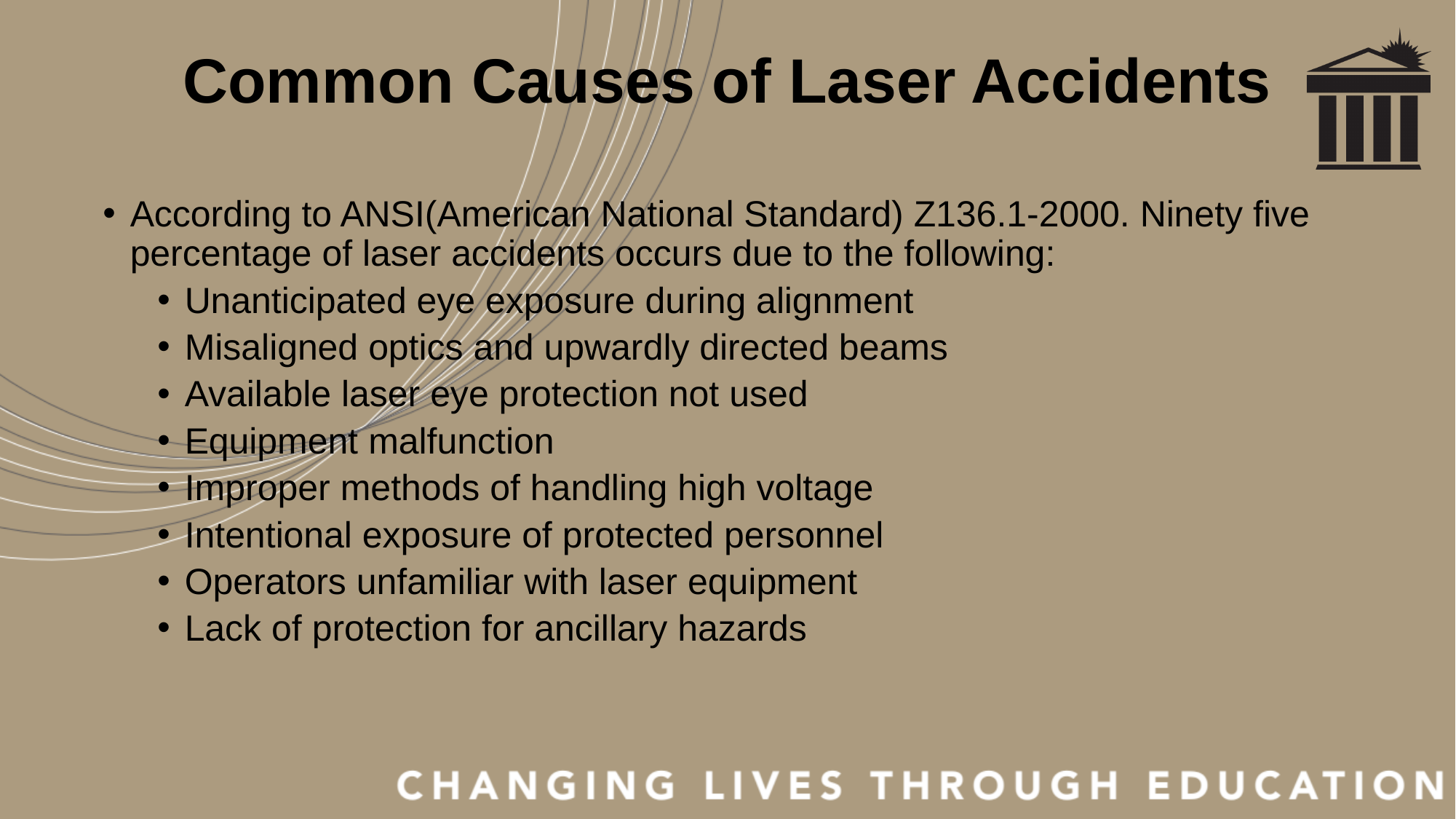

# Common Causes of Laser Accidents
According to ANSI(American National Standard) Z136.1-2000. Ninety five percentage of laser accidents occurs due to the following:
Unanticipated eye exposure during alignment
Misaligned optics and upwardly directed beams
Available laser eye protection not used
Equipment malfunction
Improper methods of handling high voltage
Intentional exposure of protected personnel
Operators unfamiliar with laser equipment
Lack of protection for ancillary hazards